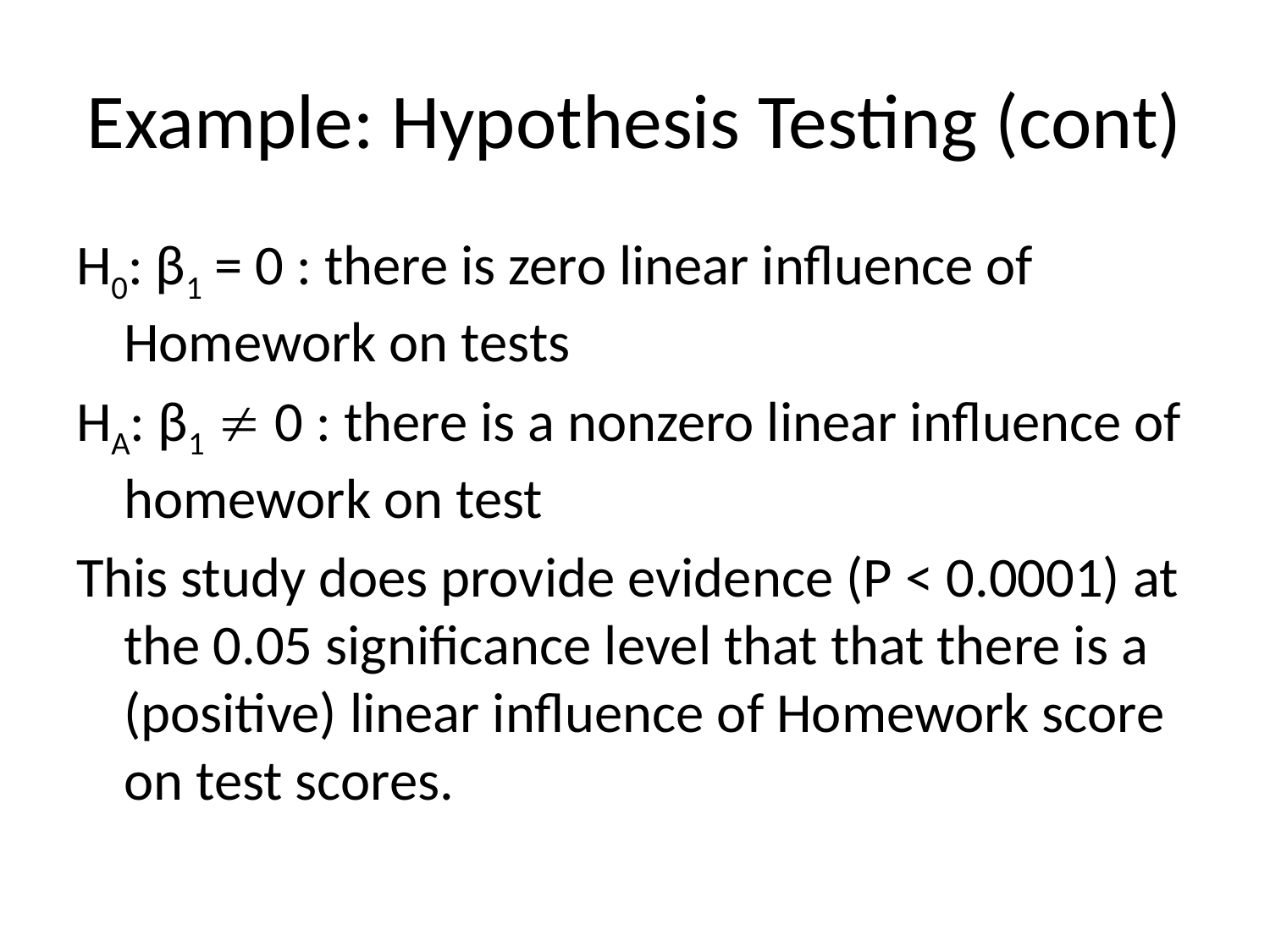

# Example: Hypothesis Testing (cont)
H0: β1 = 0 : there is zero linear influence of Homework on tests
HA: β1 ≠ 0 : there is a nonzero linear influence of homework on test
This study does provide evidence (P < 0.0001) at the 0.05 significance level that that there is a (positive) linear influence of Homework score on test scores.